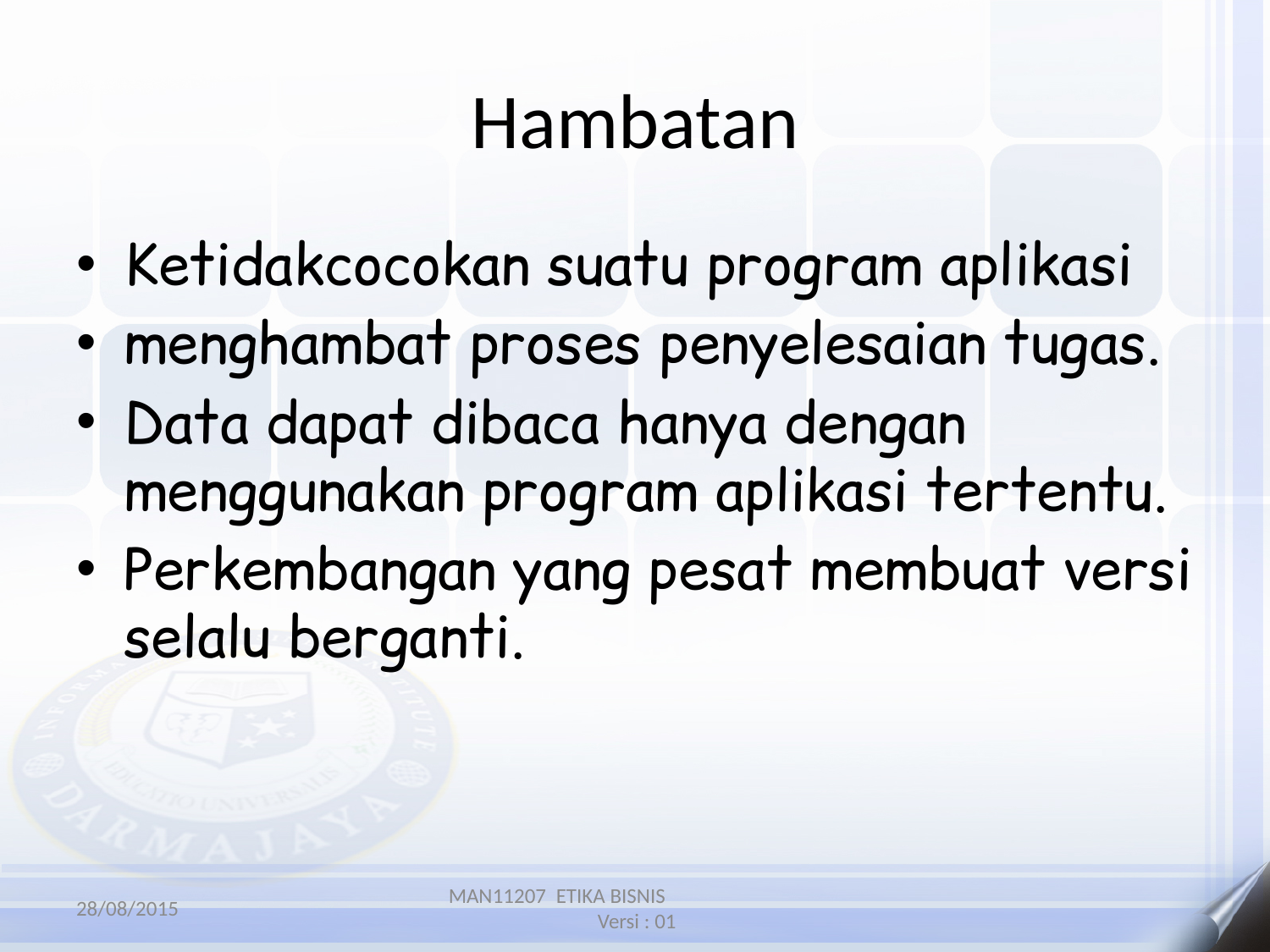

# Hambatan
Ketidakcocokan suatu program aplikasi
menghambat proses penyelesaian tugas.
Data dapat dibaca hanya dengan menggunakan program aplikasi tertentu.
Perkembangan yang pesat membuat versi selalu berganti.
28/08/2015
MAN11207  ETIKA BISNIS                                             Versi : 01